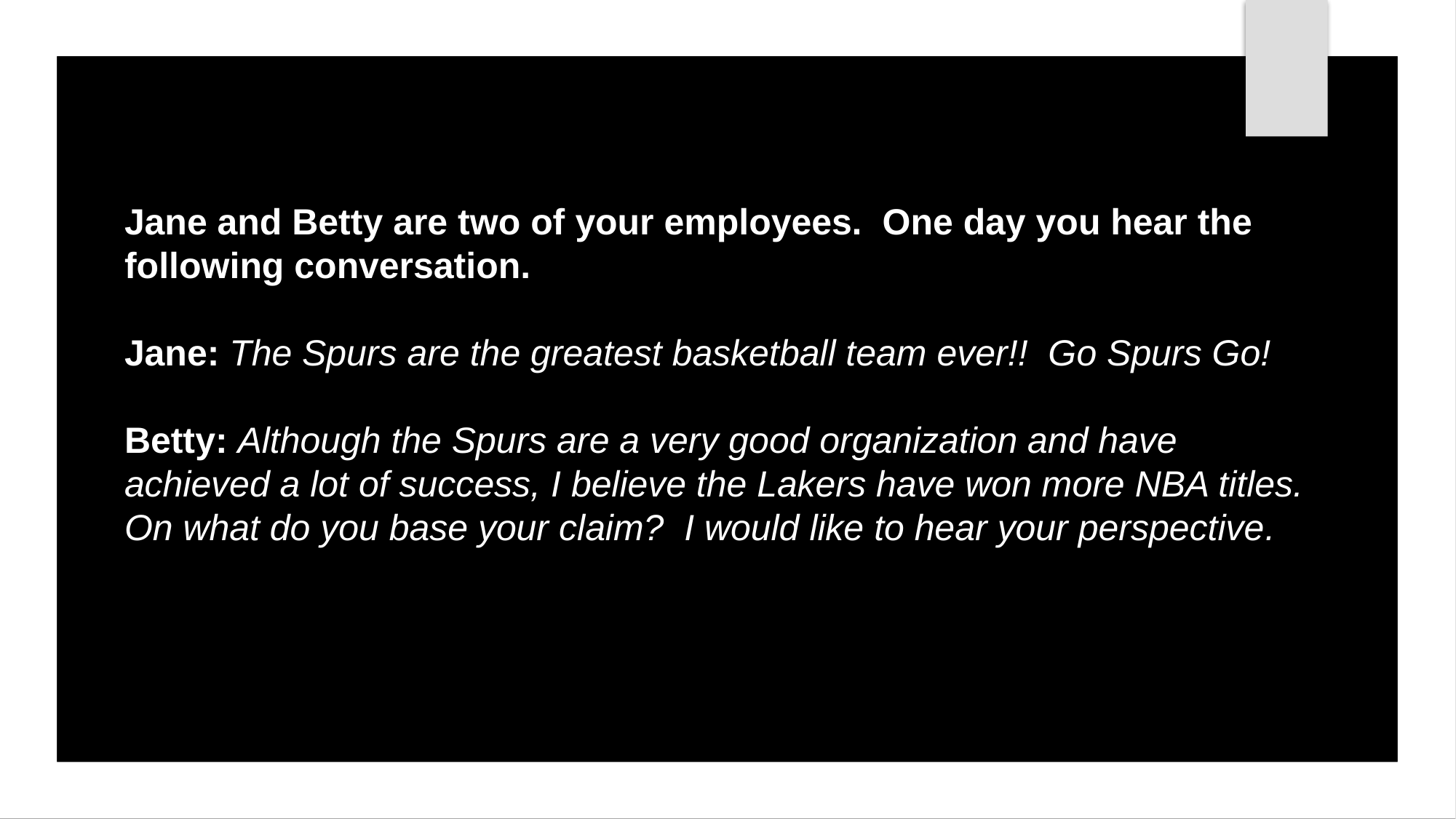

Jane and Betty are two of your employees.  One day you hear the following conversation.

Jane: The Spurs are the greatest basketball team ever!!  Go Spurs Go!

Betty: Although the Spurs are a very good organization and have achieved a lot of success, I believe the Lakers have won more NBA titles.  On what do you base your claim?  I would like to hear your perspective.